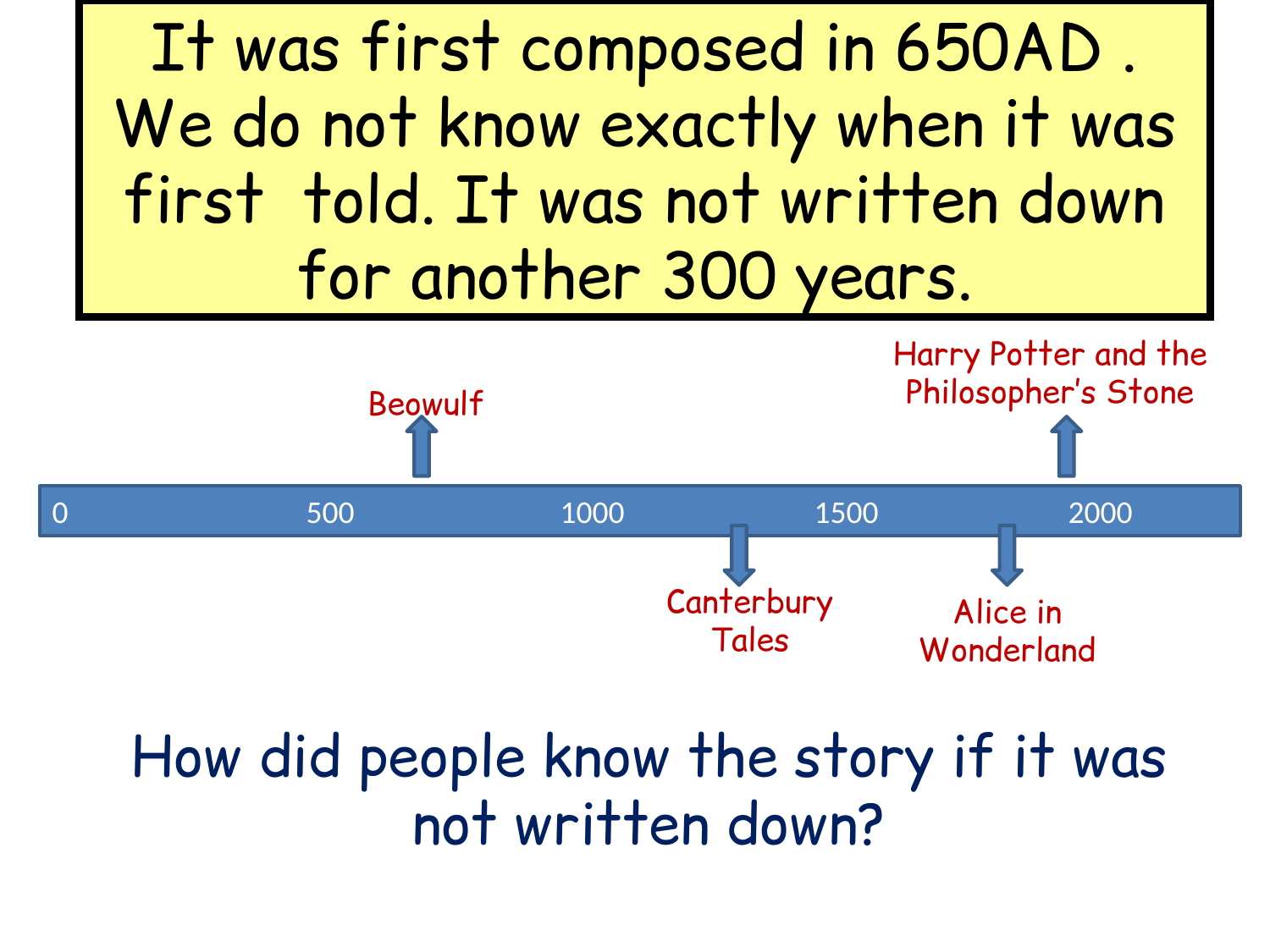

It was first composed in 650AD . We do not know exactly when it was first  told. It was not written down for another 300 years.
Harry Potter and the Philosopher’s Stone
Beowulf

0		500		1000		1500		2000

Canterbury Tales
Alice in Wonderland
How did people know the story if it was not written down?